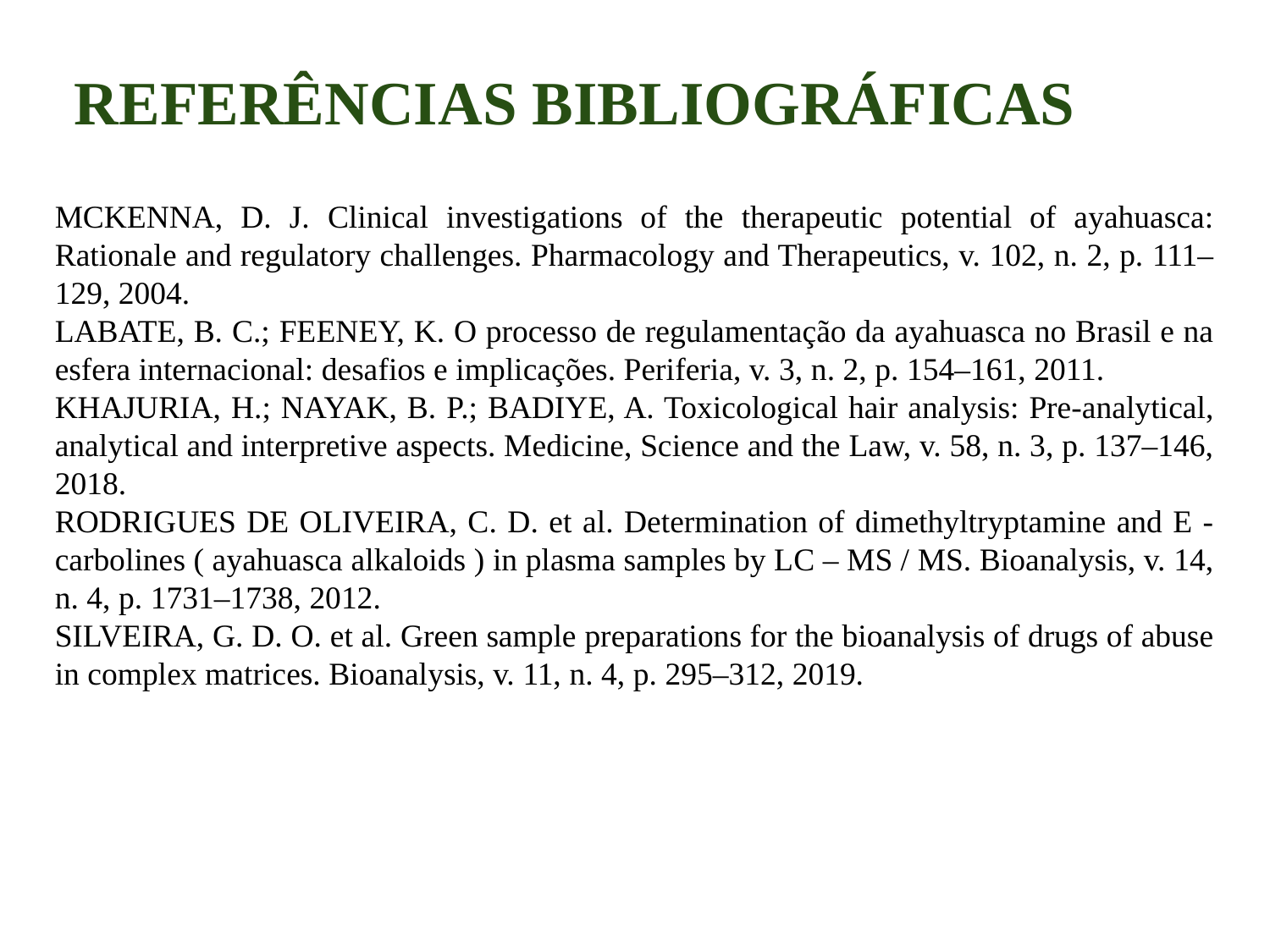

REFERÊNCIAS BIBLIOGRÁFICAS
MCKENNA, D. J. Clinical investigations of the therapeutic potential of ayahuasca: Rationale and regulatory challenges. Pharmacology and Therapeutics, v. 102, n. 2, p. 111–129, 2004.
LABATE, B. C.; FEENEY, K. O processo de regulamentação da ayahuasca no Brasil e na esfera internacional: desafios e implicações. Periferia, v. 3, n. 2, p. 154–161, 2011.
KHAJURIA, H.; NAYAK, B. P.; BADIYE, A. Toxicological hair analysis: Pre-analytical, analytical and interpretive aspects. Medicine, Science and the Law, v. 58, n. 3, p. 137–146, 2018.
RODRIGUES DE OLIVEIRA, C. D. et al. Determination of dimethyltryptamine and E -carbolines ( ayahuasca alkaloids ) in plasma samples by LC – MS / MS. Bioanalysis, v. 14, n. 4, p. 1731–1738, 2012.
SILVEIRA, G. D. O. et al. Green sample preparations for the bioanalysis of drugs of abuse in complex matrices. Bioanalysis, v. 11, n. 4, p. 295–312, 2019.